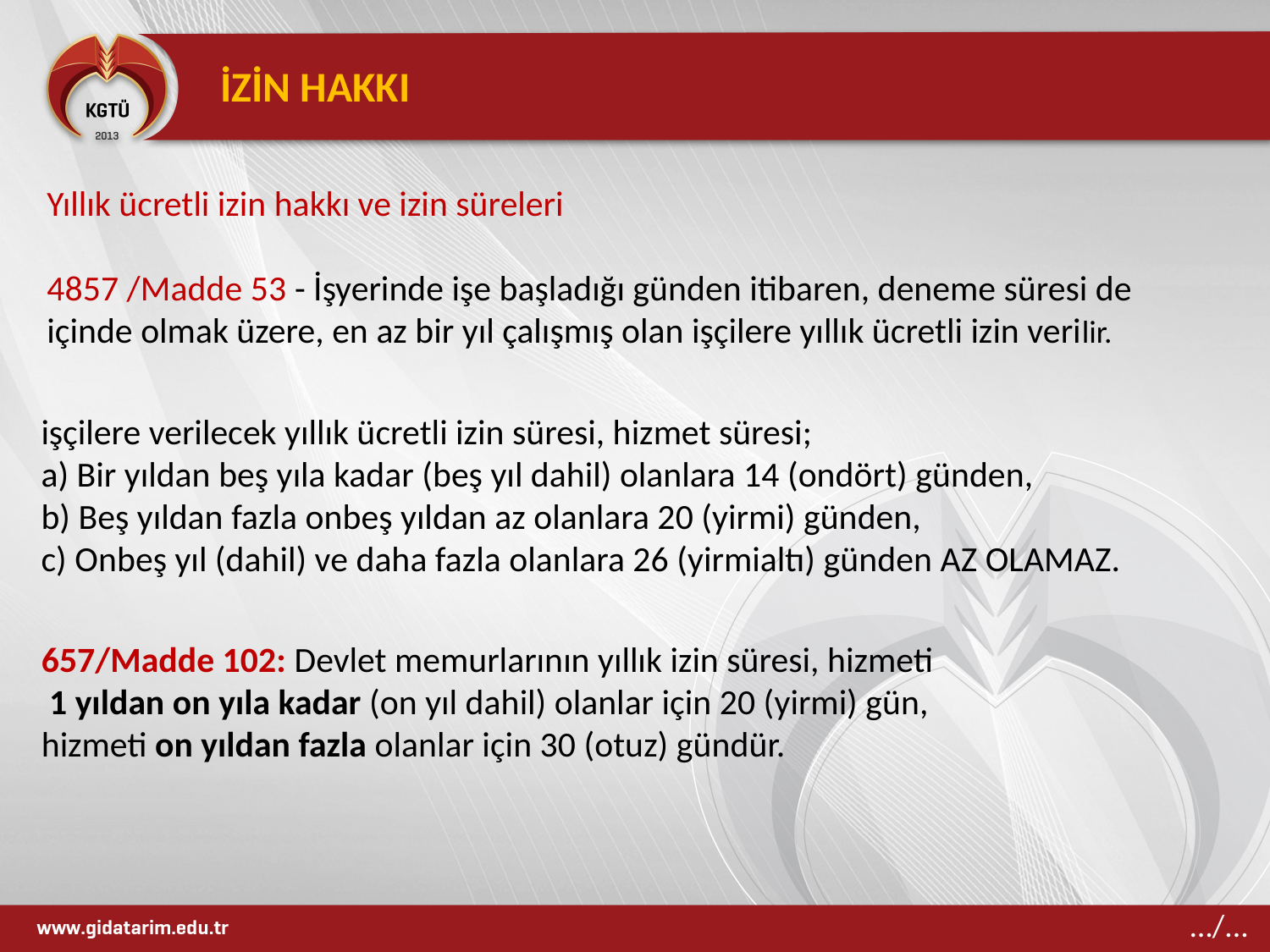

İZİN HAKKI
Yıllık ücretli izin hakkı ve izin süreleri

4857 /Madde 53 - İşyerinde işe başladığı günden itibaren, deneme süresi de içinde olmak üzere, en az bir yıl çalışmış olan işçilere yıllık ücretli izin verilir.
işçilere verilecek yıllık ücretli izin süresi, hizmet süresi;
a) Bir yıldan beş yıla kadar (beş yıl dahil) olanlara 14 (ondört) günden,
b) Beş yıldan fazla onbeş yıldan az olanlara 20 (yirmi) günden,
c) Onbeş yıl (dahil) ve daha fazla olanlara 26 (yirmialtı) günden AZ OLAMAZ.
657/Madde 102: Devlet memurlarının yıllık izin süresi, hizmeti
 1 yıldan on yıla kadar (on yıl dahil) olanlar için 20 (yirmi) gün,
hizmeti on yıldan fazla olanlar için 30 (otuz) gündür.
…/...